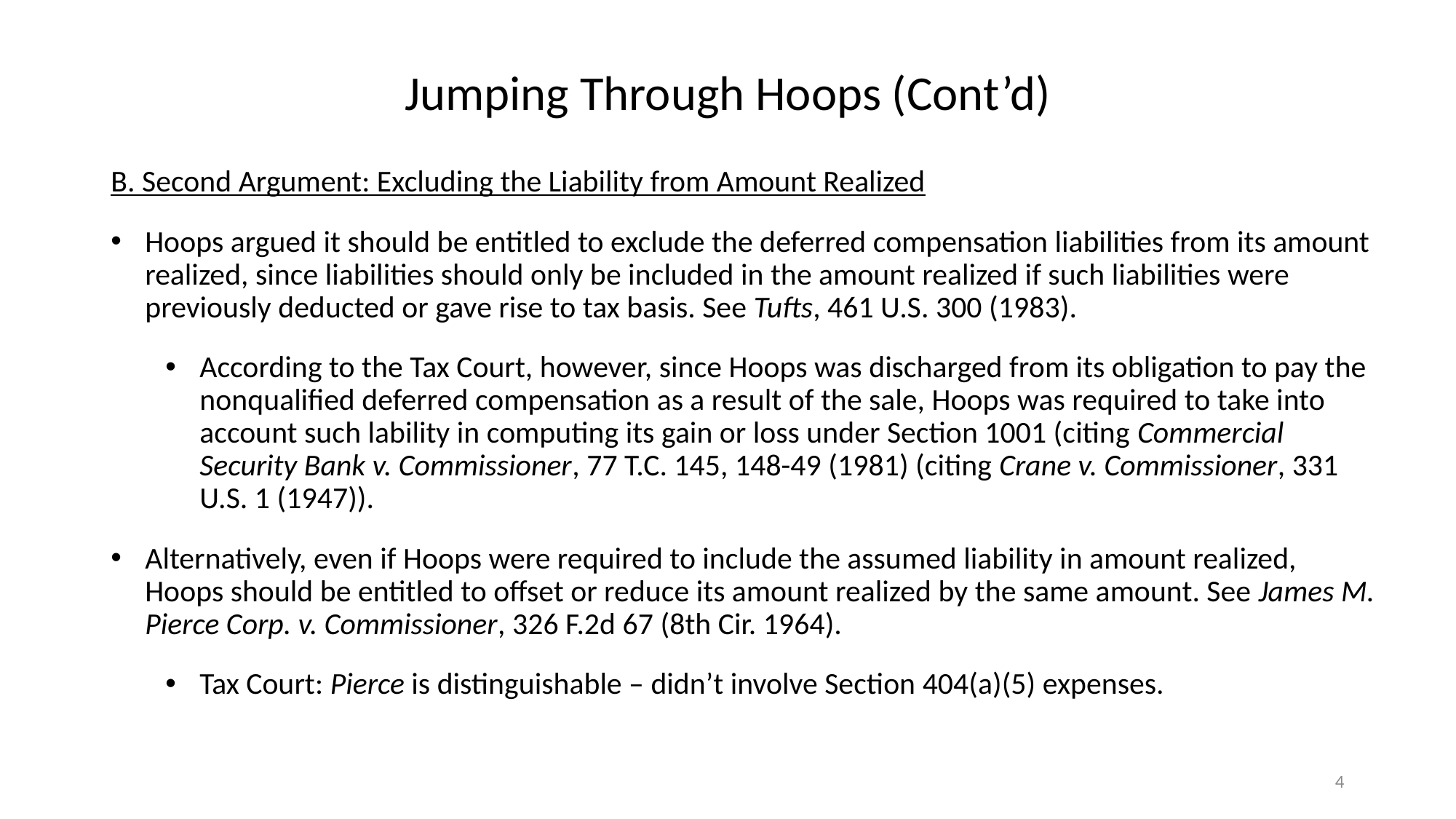

Jumping Through Hoops (Cont’d)
B. Second Argument: Excluding the Liability from Amount Realized
Hoops argued it should be entitled to exclude the deferred compensation liabilities from its amount realized, since liabilities should only be included in the amount realized if such liabilities were previously deducted or gave rise to tax basis. See Tufts, 461 U.S. 300 (1983).
According to the Tax Court, however, since Hoops was discharged from its obligation to pay the nonqualified deferred compensation as a result of the sale, Hoops was required to take into account such lability in computing its gain or loss under Section 1001 (citing Commercial Security Bank v. Commissioner, 77 T.C. 145, 148-49 (1981) (citing Crane v. Commissioner, 331 U.S. 1 (1947)).
Alternatively, even if Hoops were required to include the assumed liability in amount realized, Hoops should be entitled to offset or reduce its amount realized by the same amount. See James M. Pierce Corp. v. Commissioner, 326 F.2d 67 (8th Cir. 1964).
Tax Court: Pierce is distinguishable – didn’t involve Section 404(a)(5) expenses.

4